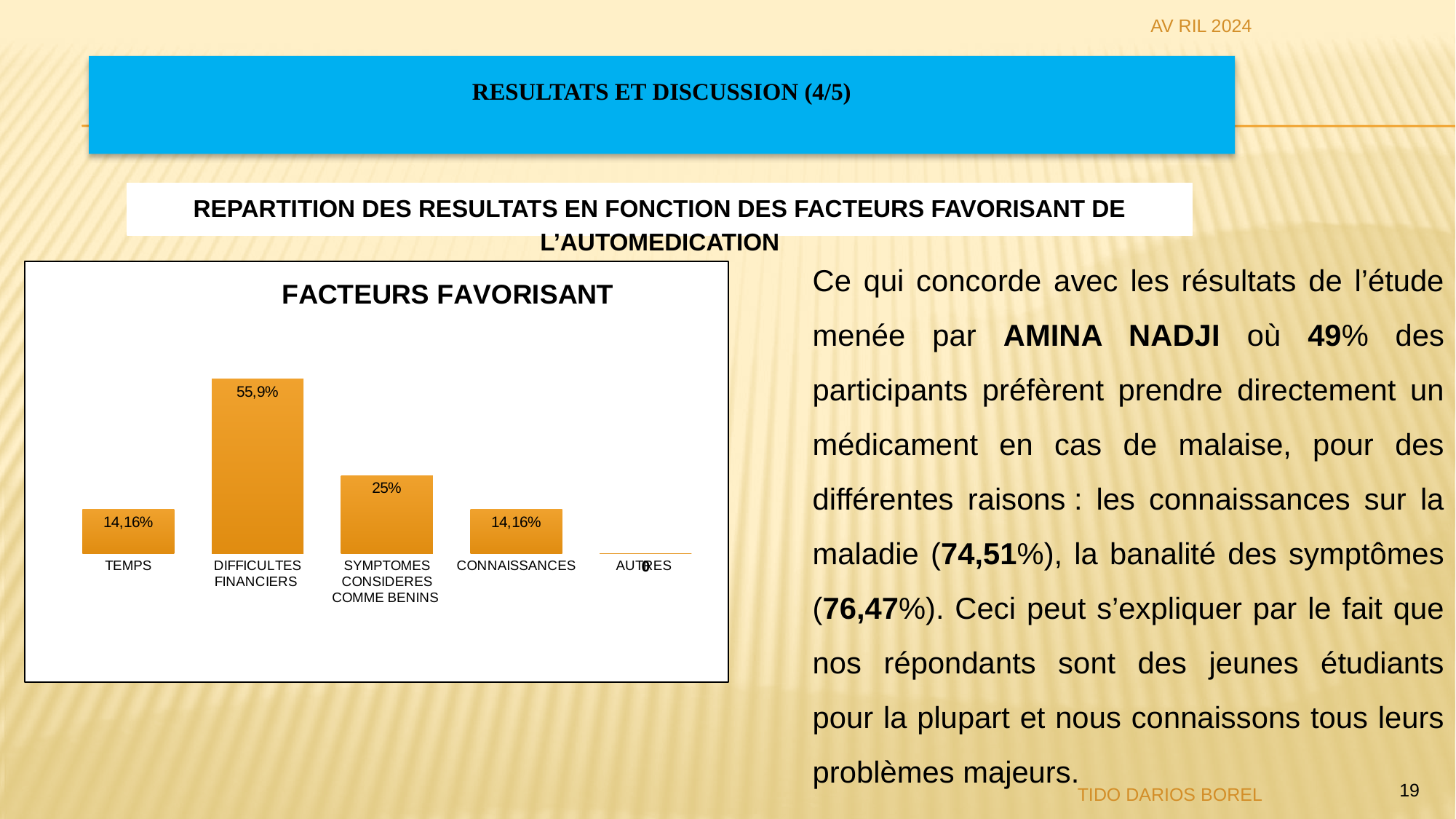

AV RIL 2024
# RESULTATS ET DISCUSSION (4/5)

REPARTITION DES RESULTATS EN FONCTION DES FACTEURS FAVORISANT DE L’AUTOMEDICATION
Ce qui concorde avec les résultats de l’étude menée par AMINA NADJI où 49% des participants préfèrent prendre directement un médicament en cas de malaise, pour des différentes raisons : les connaissances sur la maladie (74,51%), la banalité des symptômes (76,47%). Ceci peut s’expliquer par le fait que nos répondants sont des jeunes étudiants pour la plupart et nous connaissons tous leurs problèmes majeurs.

### Chart: FACTEURS FAVORISANT

| Category | Colonne1 |
|---|---|
| TEMPS | 17.0 |
| DIFFICULTES FINANCIERS  | 67.0 |
| SYMPTOMES CONSIDERES COMME BENINS  | 30.0 |
| CONNAISSANCES | 17.0 |
| AUTRES  | 0.0 |
19
TIDO DARIOS BOREL